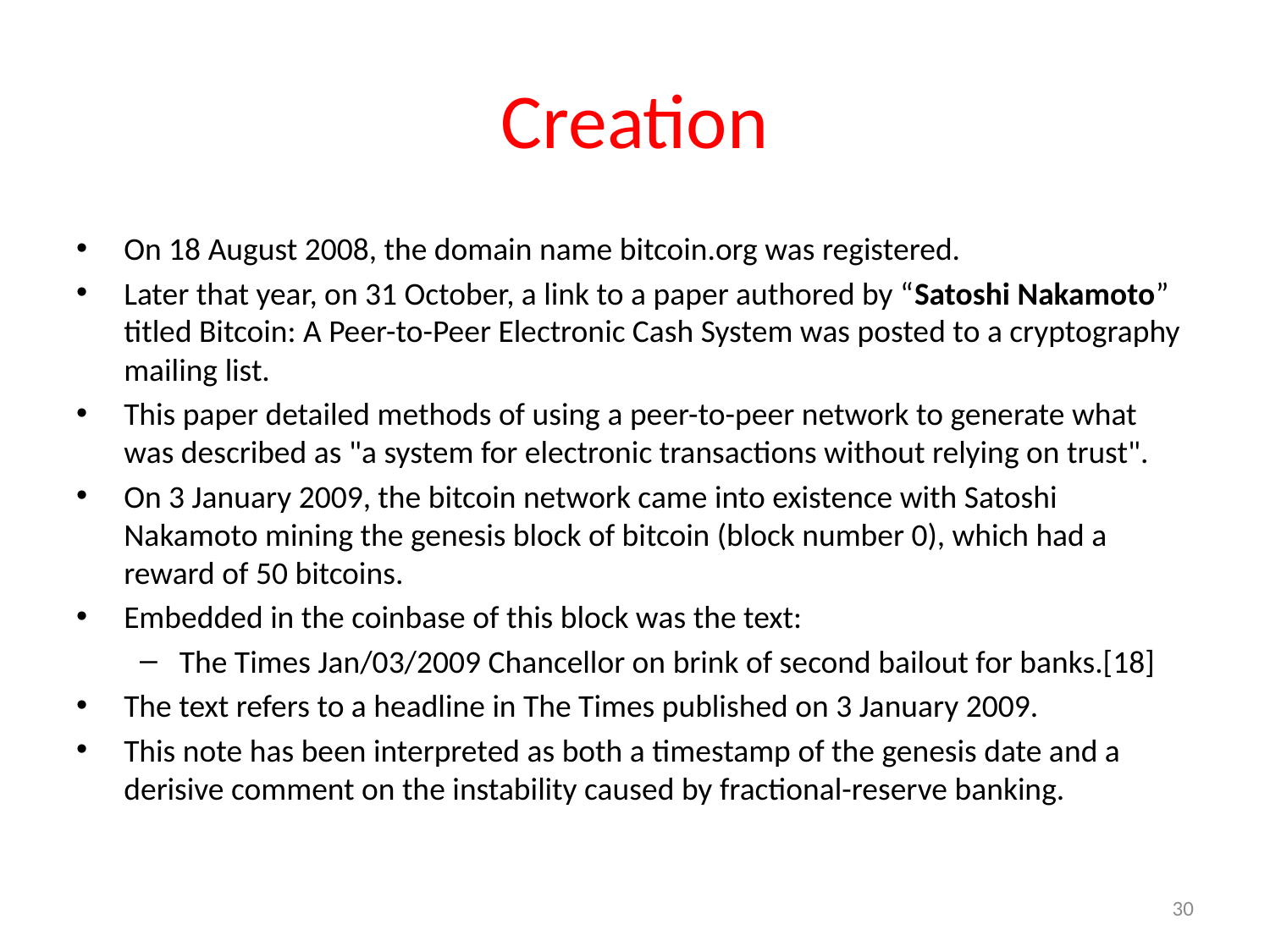

# Creation
On 18 August 2008, the domain name bitcoin.org was registered.
Later that year, on 31 October, a link to a paper authored by “Satoshi Nakamoto” titled Bitcoin: A Peer-to-Peer Electronic Cash System was posted to a cryptography mailing list.
This paper detailed methods of using a peer-to-peer network to generate what was described as "a system for electronic transactions without relying on trust".
On 3 January 2009, the bitcoin network came into existence with Satoshi Nakamoto mining the genesis block of bitcoin (block number 0), which had a reward of 50 bitcoins.
Embedded in the coinbase of this block was the text:
The Times Jan/03/2009 Chancellor on brink of second bailout for banks.[18]
The text refers to a headline in The Times published on 3 January 2009.
This note has been interpreted as both a timestamp of the genesis date and a derisive comment on the instability caused by fractional-reserve banking.

30